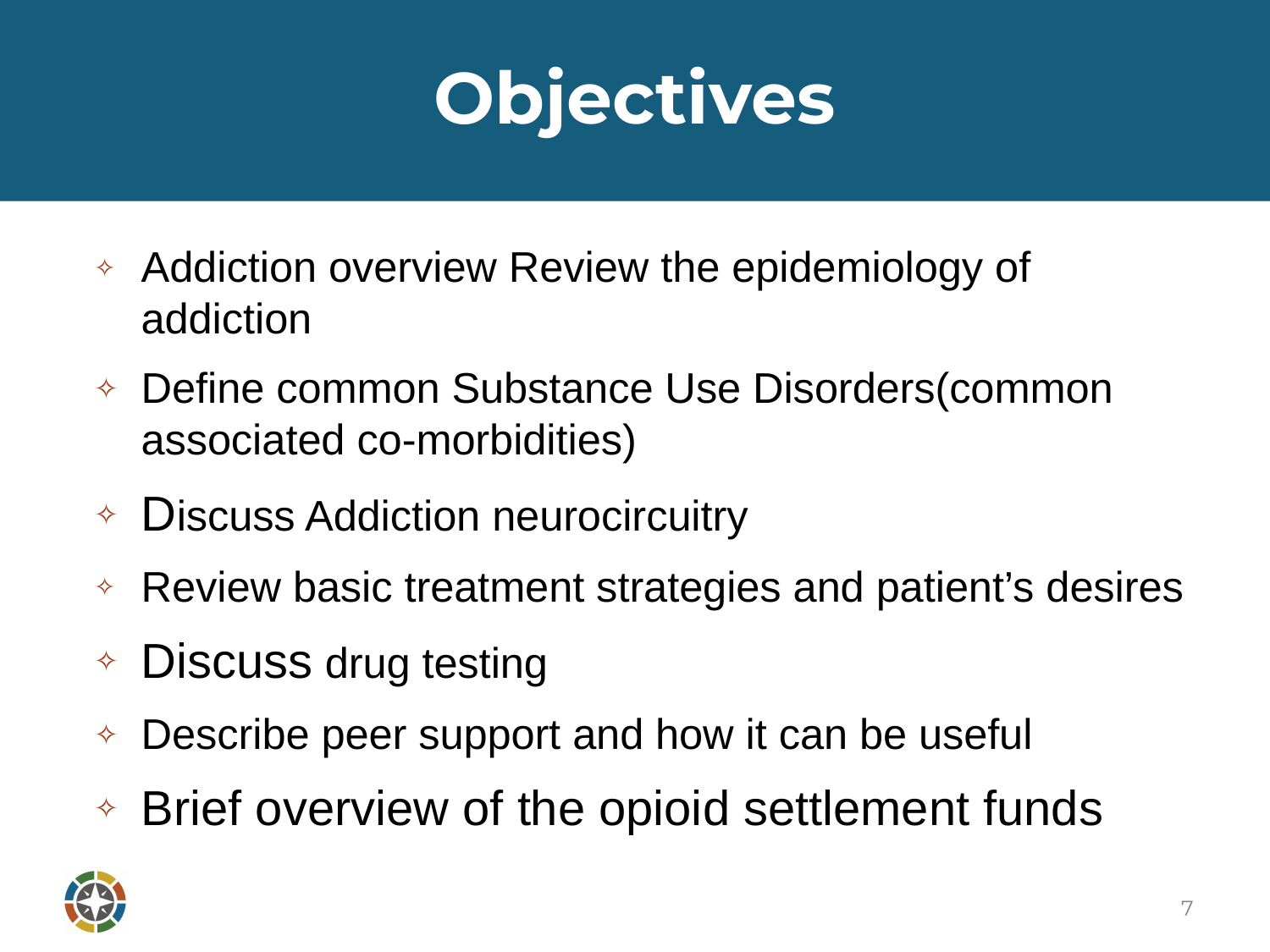

# Objectives
Addiction overview Review the epidemiology of addiction
Define common Substance Use Disorders(common associated co-morbidities)
Discuss Addiction neurocircuitry
Review basic treatment strategies and patient’s desires
Discuss drug testing
Describe peer support and how it can be useful
Brief overview of the opioid settlement funds
7